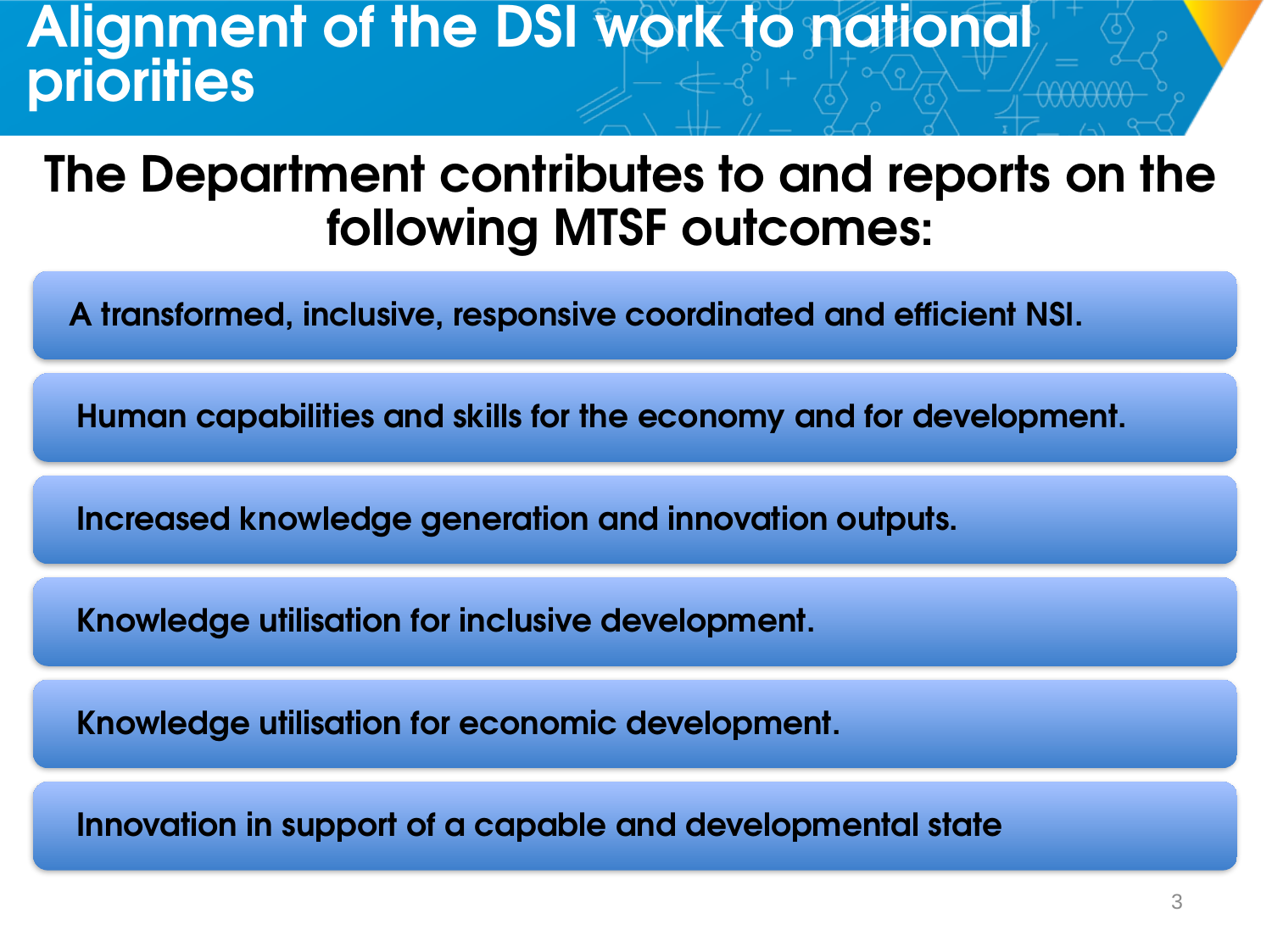

# Alignment of the DSI work to national priorities
The Department contributes to and reports on the following MTSF outcomes:
  A transformed, inclusive, responsive coordinated and efficient NSI.
Human capabilities and skills for the economy and for development.
Increased knowledge generation and innovation outputs.
Knowledge utilisation for inclusive development.
Knowledge utilisation for economic development.
Innovation in support of a capable and developmental state

3